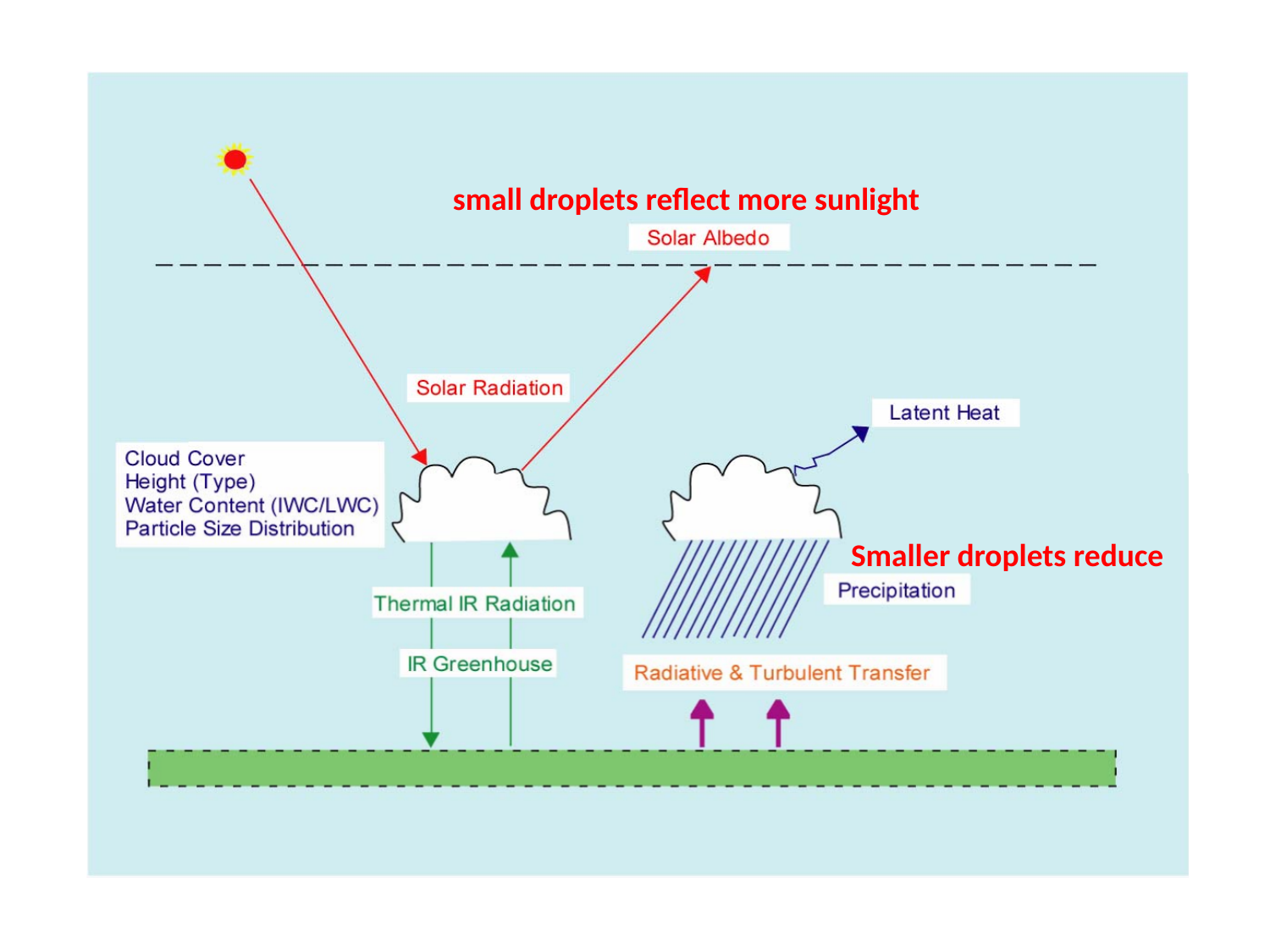

small droplets reflect more sunlight
Smaller droplets reduce